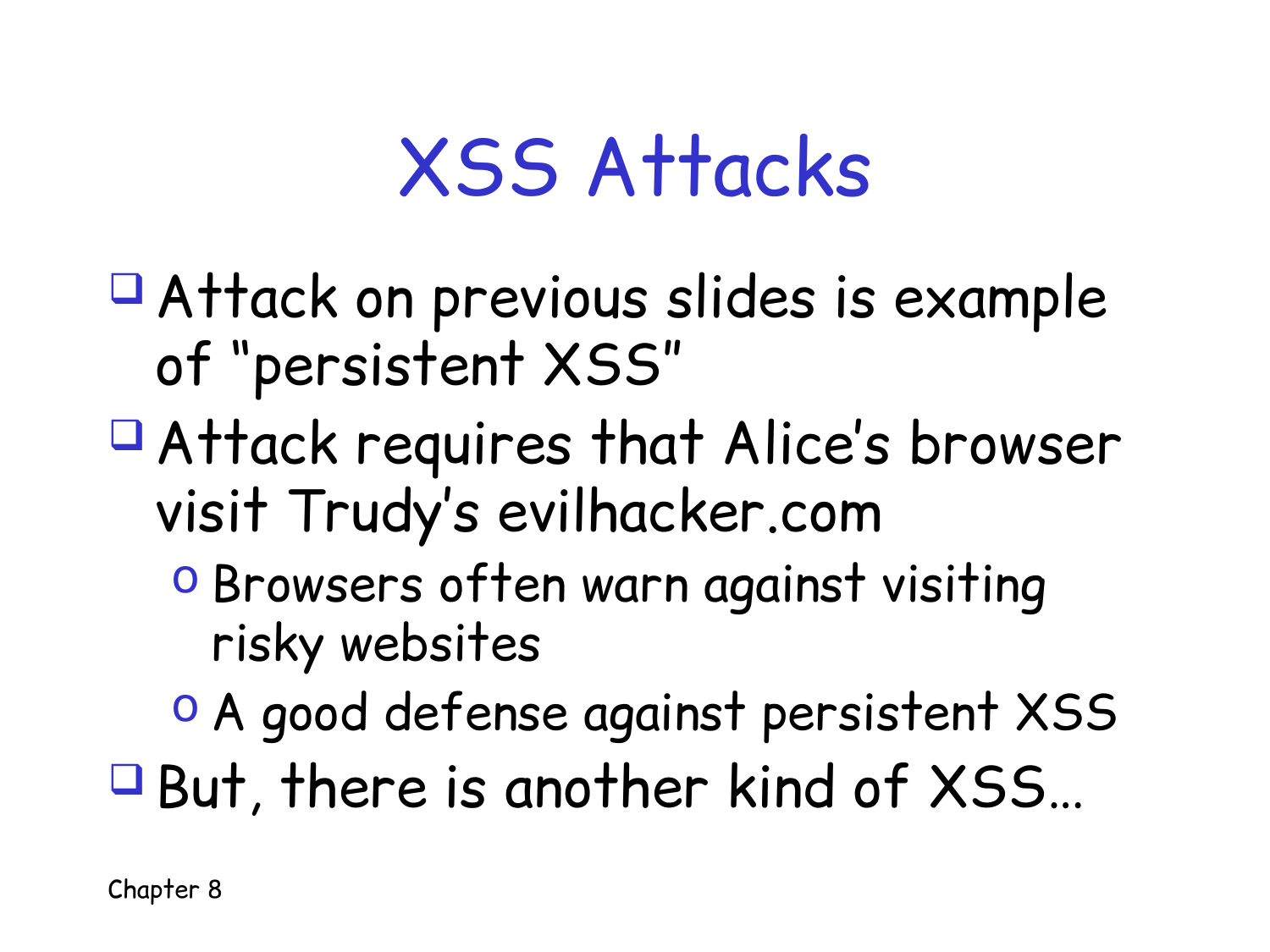

# XSS Attacks
Attack on previous slides is example of “persistent XSS”
Attack requires that Alice’s browser visit Trudy’s evilhacker.com
Browsers often warn against visiting risky websites
A good defense against persistent XSS
But, there is another kind of XSS…
Chapter 8